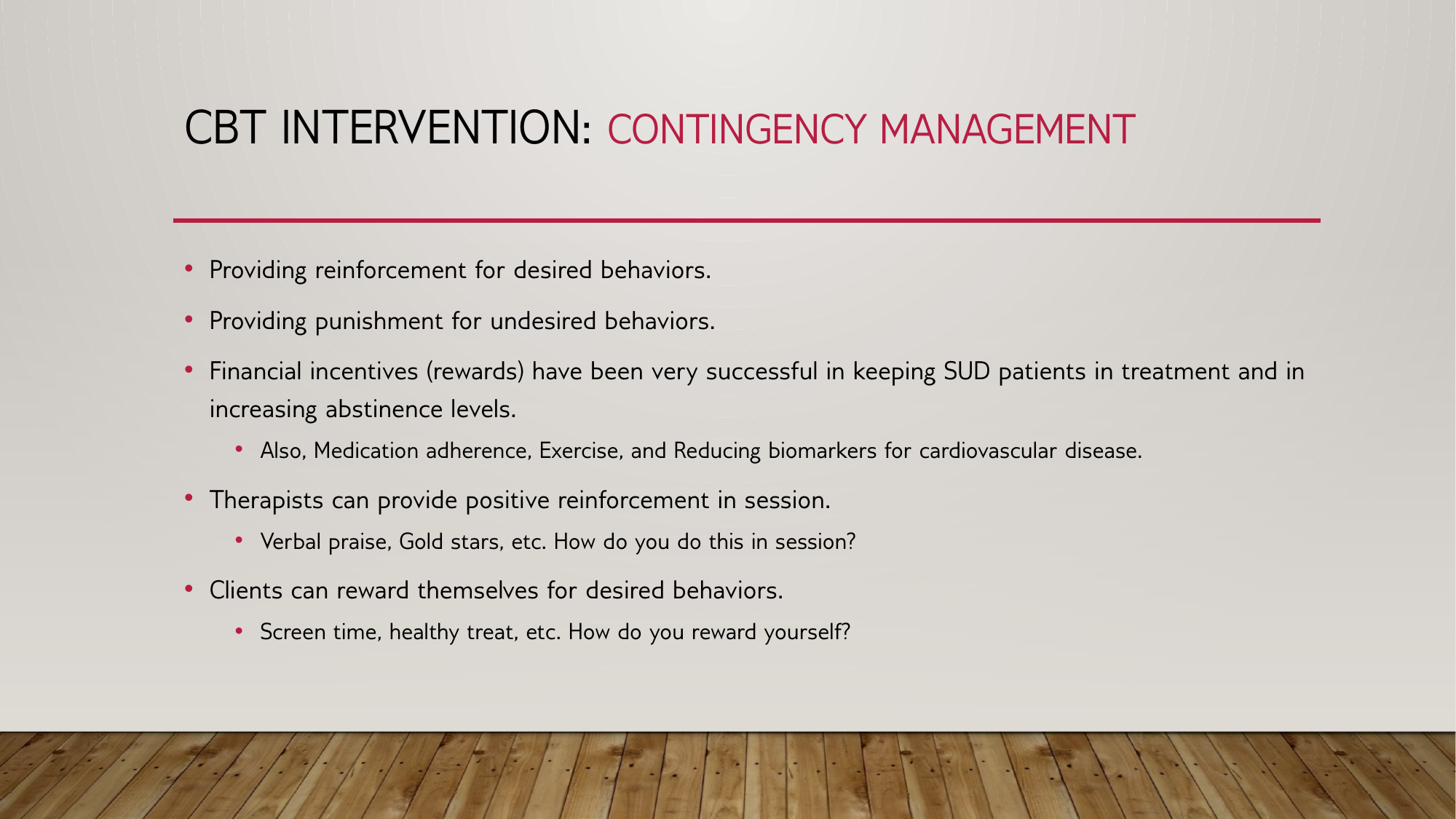

# CBT Intervention: Contingency Management
Providing reinforcement for desired behaviors.
Providing punishment for undesired behaviors.
Financial incentives (rewards) have been very successful in keeping SUD patients in treatment and in increasing abstinence levels.
Also, Medication adherence, Exercise, and Reducing biomarkers for cardiovascular disease.
Therapists can provide positive reinforcement in session.
Verbal praise, Gold stars, etc. How do you do this in session?
Clients can reward themselves for desired behaviors.
Screen time, healthy treat, etc. How do you reward yourself?